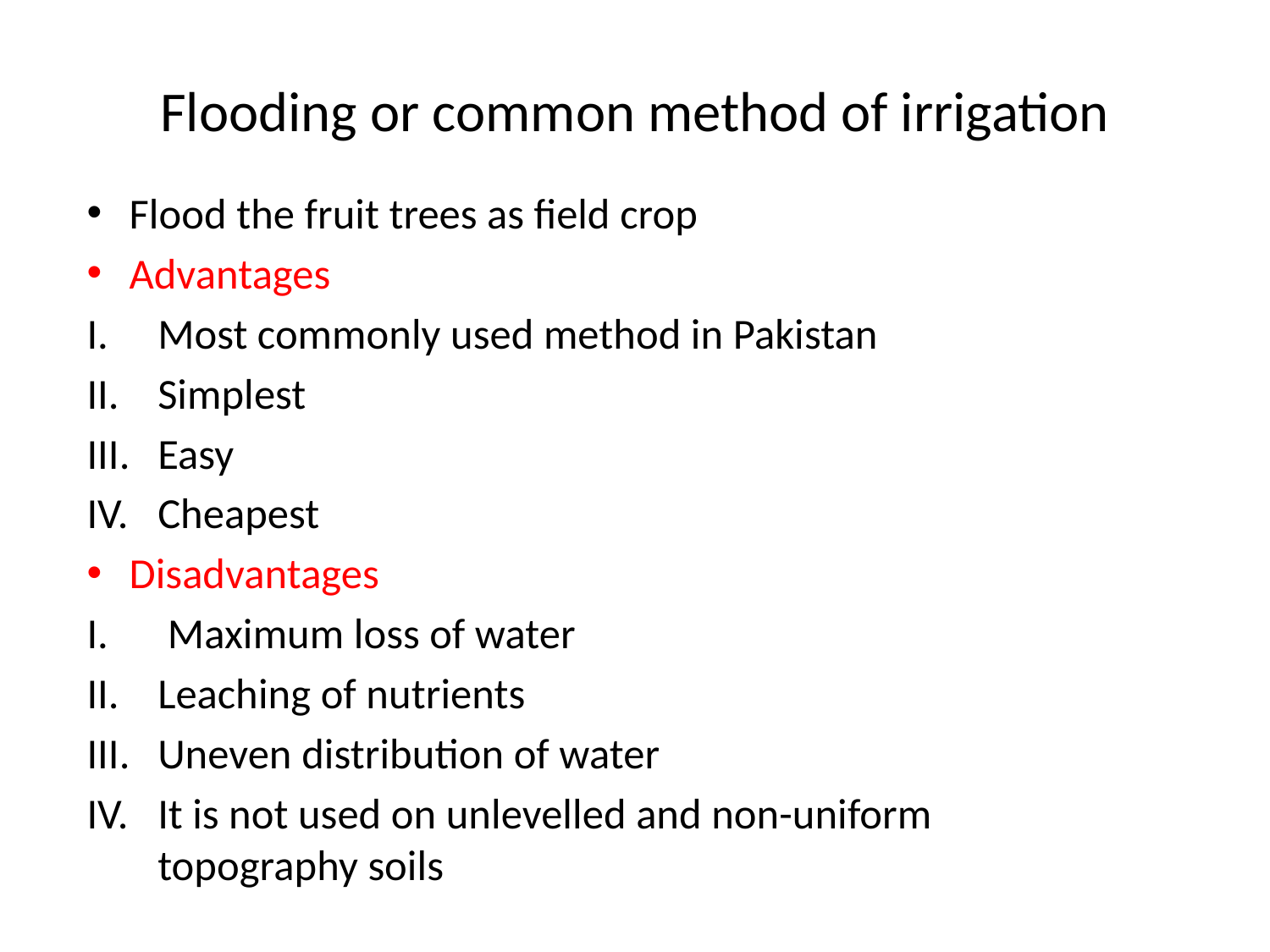

# Flooding or common method of irrigation
Flood the fruit trees as field crop
Advantages
Most commonly used method in Pakistan
Simplest
Easy
Cheapest
Disadvantages
 Maximum loss of water
Leaching of nutrients
Uneven distribution of water
It is not used on unlevelled and non-uniform topography soils